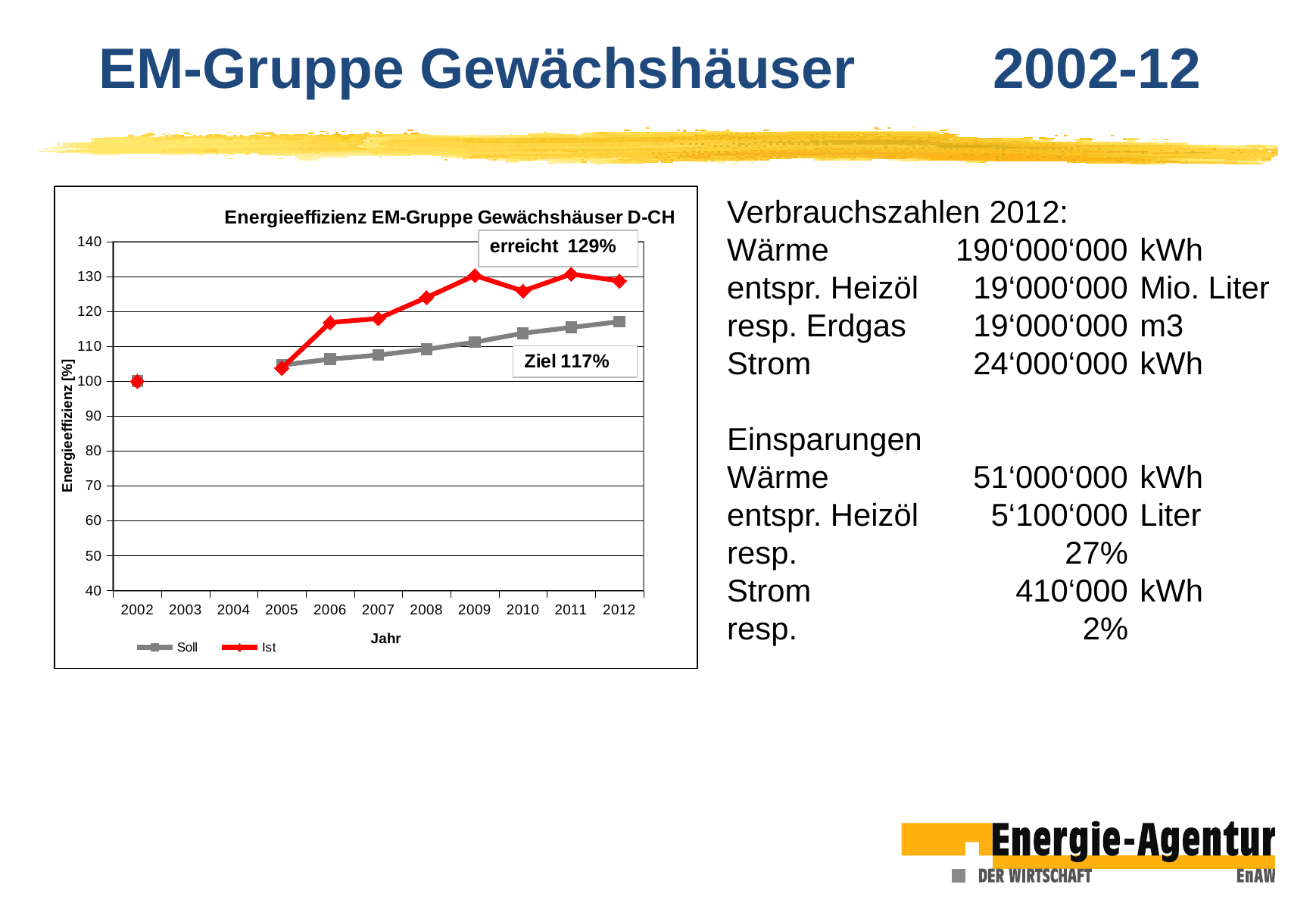

# EM-Gruppe Gewächshäuser 	2002-12

### Chart: Energieeffizienz EM-Gruppe Gewächshäuser D-CH

| Category | Soll | Ist |
|---|---|---|
| 2002 | 100.0 | 100.0 |
| 2003 | None | None |
| 2004 | None | None |
| 2005 | 104.63926088126065 | 103.75205294278896 |
| 2006 | 106.3243706127147 | 116.82987870526568 |
| 2007 | 107.51174896362355 | 117.9822649749556 |
| 2008 | 109.17096502133145 | 124.00221993888219 |
| 2009 | 111.19005249410527 | 130.31928092465918 |
| 2010 | 113.76446179997534 | 125.85484090294251 |
| 2011 | 115.41634339933682 | 130.70580242784098 |
| 2012 | 117.0650526840758 | 128.75779134643074 |
Verbrauchszahlen 2012:
Wärme	190‘000‘000	kWh
entspr. Heizöl	19‘000‘000	Mio. Liter
resp. Erdgas	19‘000‘000	m3
Strom	24‘000‘000	kWh
Einsparungen
Wärme	51‘000‘000	kWh
entspr. Heizöl	5‘100‘000	Liter
resp.	27%
Strom	410‘000	kWh
resp.	2%